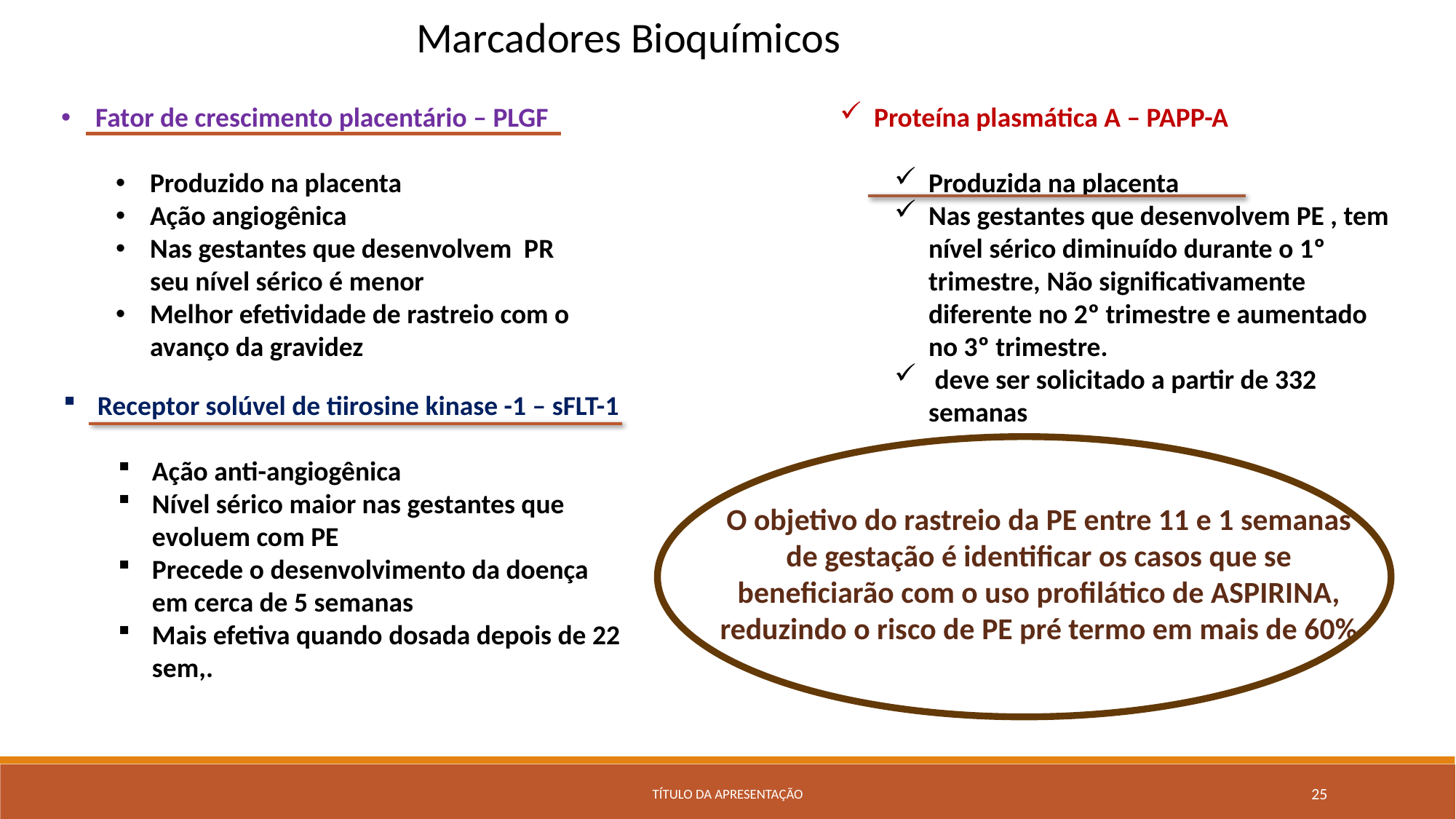

Marcadores Bioquímicos
Fator de crescimento placentário – PLGF

Produzido na placenta
Ação angiogênica
Nas gestantes que desenvolvem  PR seu nível sérico é menor
Melhor efetividade de rastreio com o avanço da gravidez
Proteína plasmática A – PAPP-A

Produzida na placenta
Nas gestantes que desenvolvem PE , tem nível sérico diminuído durante o 1º trimestre, Não significativamente diferente no 2º trimestre e aumentado no 3º trimestre.
 deve ser solicitado a partir de 332 semanas
Receptor solúvel de tiirosine kinase -1 – sFLT-1

Ação anti-angiogênica
Nível sérico maior nas gestantes que evoluem com PE
Precede o desenvolvimento da doença em cerca de 5 semanas
Mais efetiva quando dosada depois de 22 sem,.

O objetivo do rastreio da PE entre 11 e 1 semanas de gestação é identificar os casos que se beneficiarão com o uso profilático de ASPIRINA, reduzindo o risco de PE pré termo em mais de 60%
Título da apresentação
25